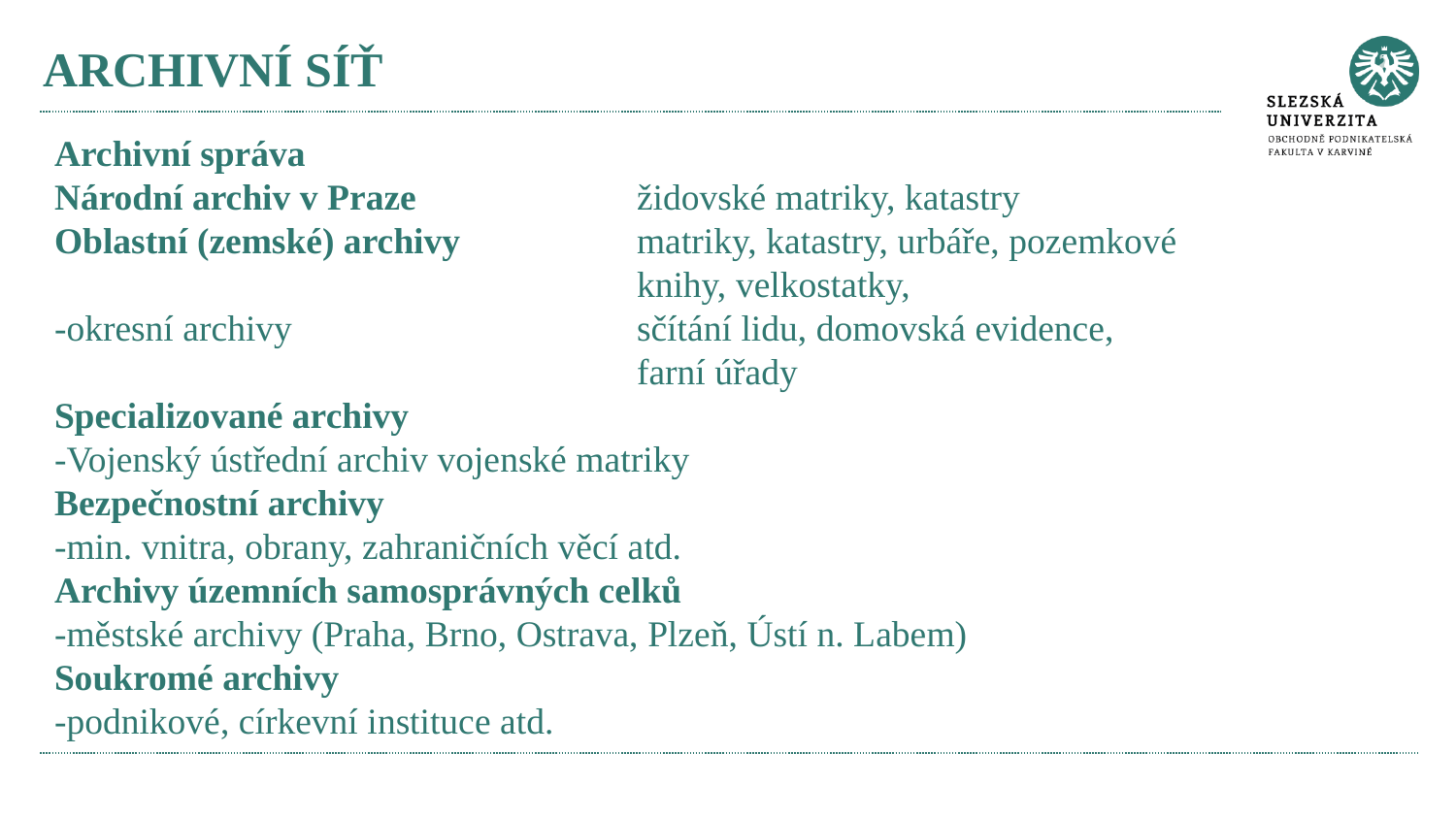

# ARCHIVNÍ SÍŤ

Archivní správa
Národní archiv v Praze		židovské matriky, katastry
Oblastní (zemské) archivy 		matriky, katastry, urbáře, pozemkové 					knihy, velkostatky,
-okresní archivy 			sčítání lidu, domovská evidence,
				farní úřady
Specializované archivy
-Vojenský ústřední archiv vojenské matriky
Bezpečnostní archivy
-min. vnitra, obrany, zahraničních věcí atd.
Archivy územních samosprávných celků
-městské archivy (Praha, Brno, Ostrava, Plzeň, Ústí n. Labem)
Soukromé archivy
-podnikové, církevní instituce atd.